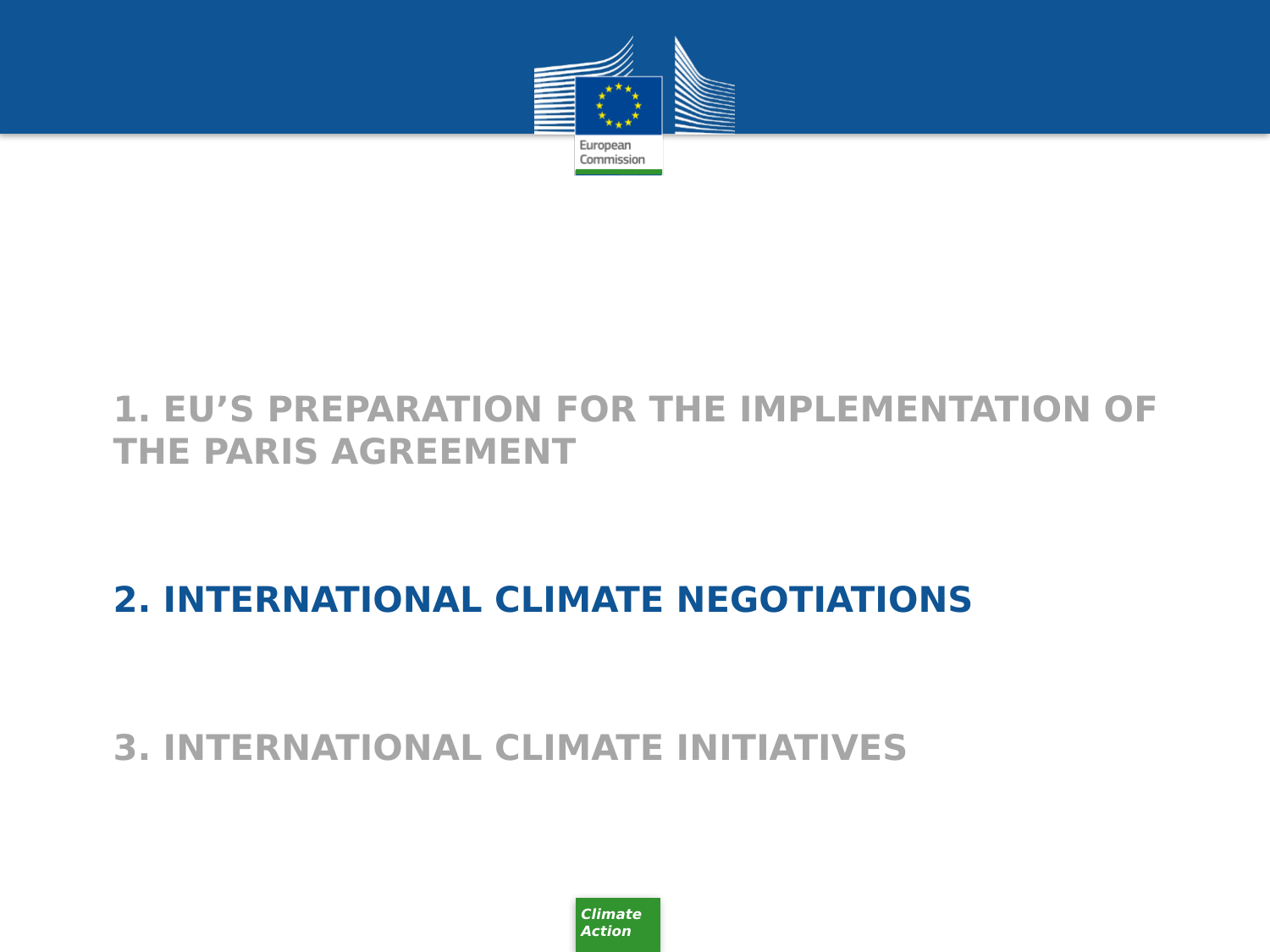

1. EU’s preparation for the implementation of the Paris Agreement

2. International climate negotiations

3. International climate initiatives